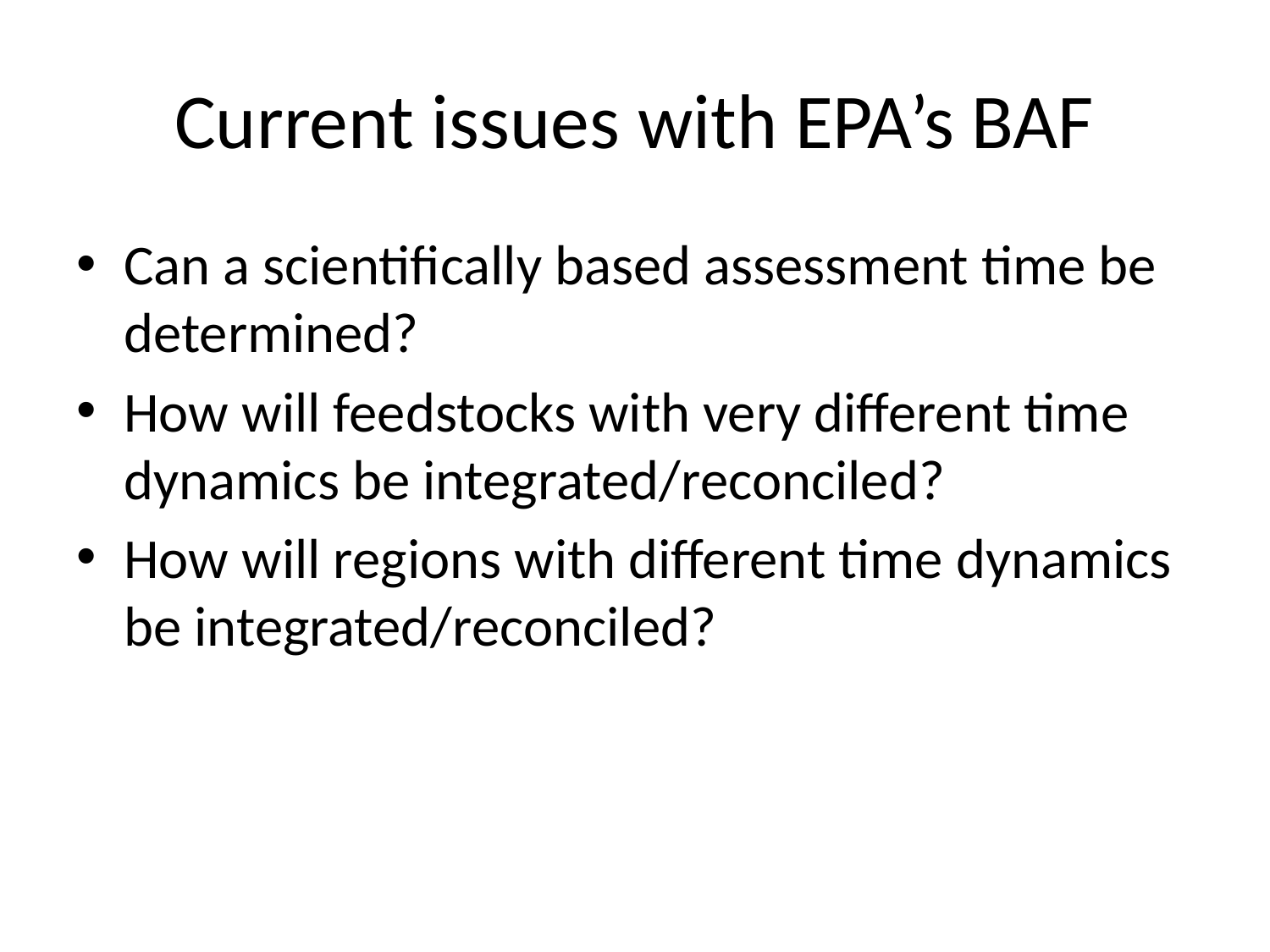

# Current issues with EPA’s BAF
Can a scientifically based assessment time be determined?
How will feedstocks with very different time dynamics be integrated/reconciled?
How will regions with different time dynamics be integrated/reconciled?